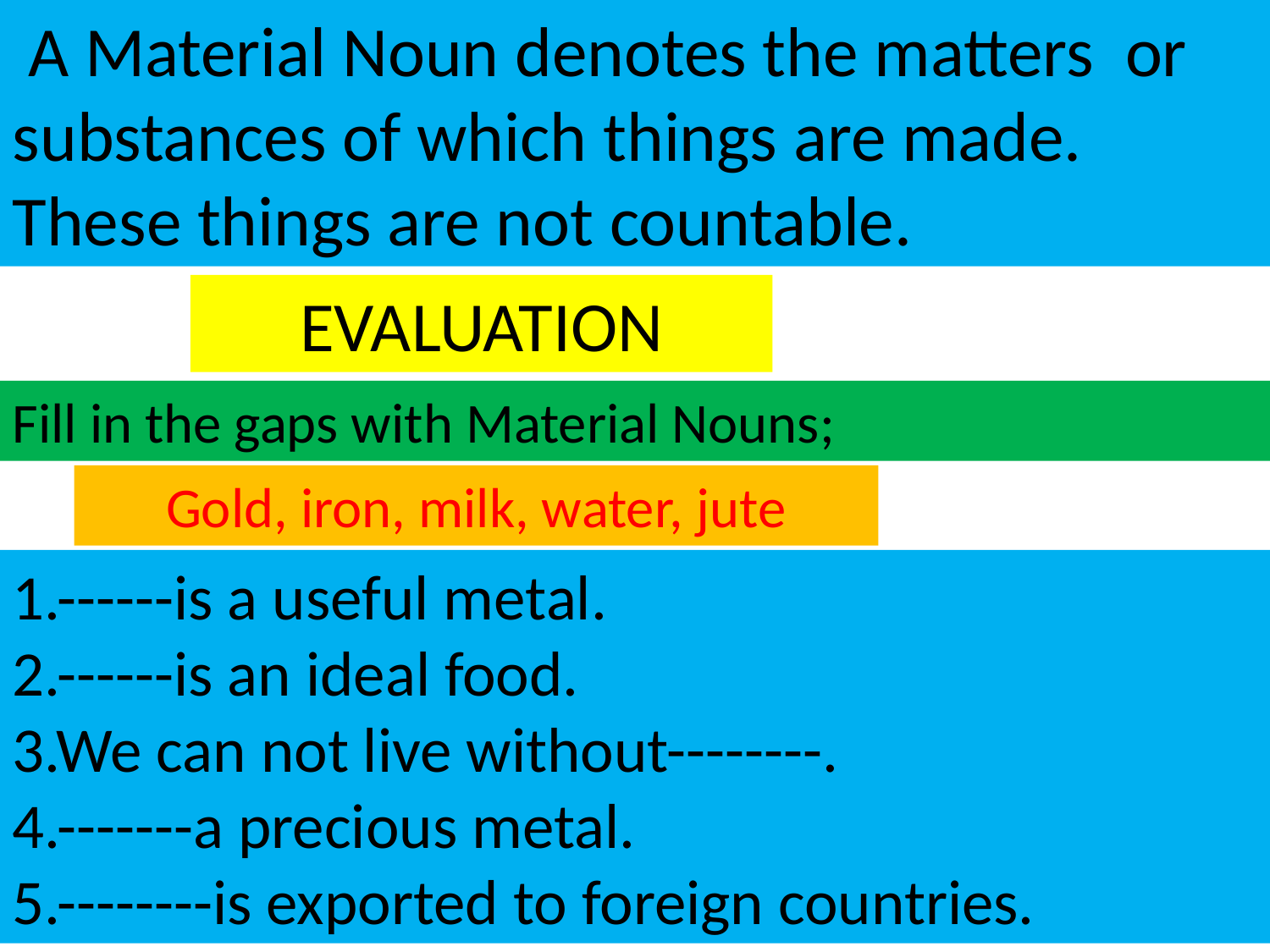

A Material Noun denotes the matters  or substances of which things are made.
These things are not countable.
EVALUATION
Fill in the gaps with Material Nouns;
Gold, iron, milk, water, jute
1.------is a useful metal.
2.------is an ideal food.
3.We can not live without--------.
4.-------a precious metal.
5.--------is exported to foreign countries.